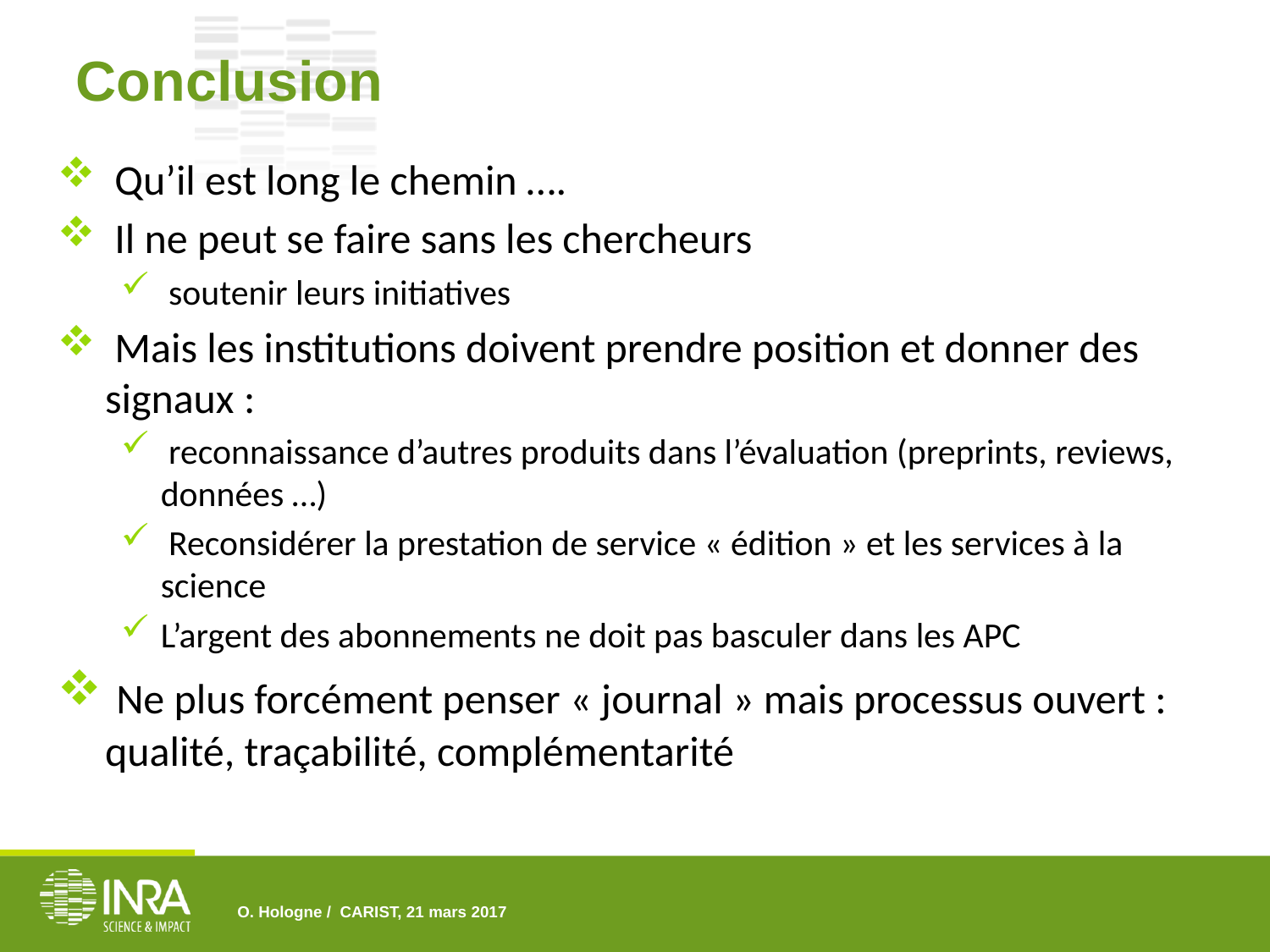

# Conclusion
 Qu’il est long le chemin ….
 Il ne peut se faire sans les chercheurs
 soutenir leurs initiatives
 Mais les institutions doivent prendre position et donner des signaux :
 reconnaissance d’autres produits dans l’évaluation (preprints, reviews, données …)
 Reconsidérer la prestation de service « édition » et les services à la science
L’argent des abonnements ne doit pas basculer dans les APC
 Ne plus forcément penser « journal » mais processus ouvert : qualité, traçabilité, complémentarité